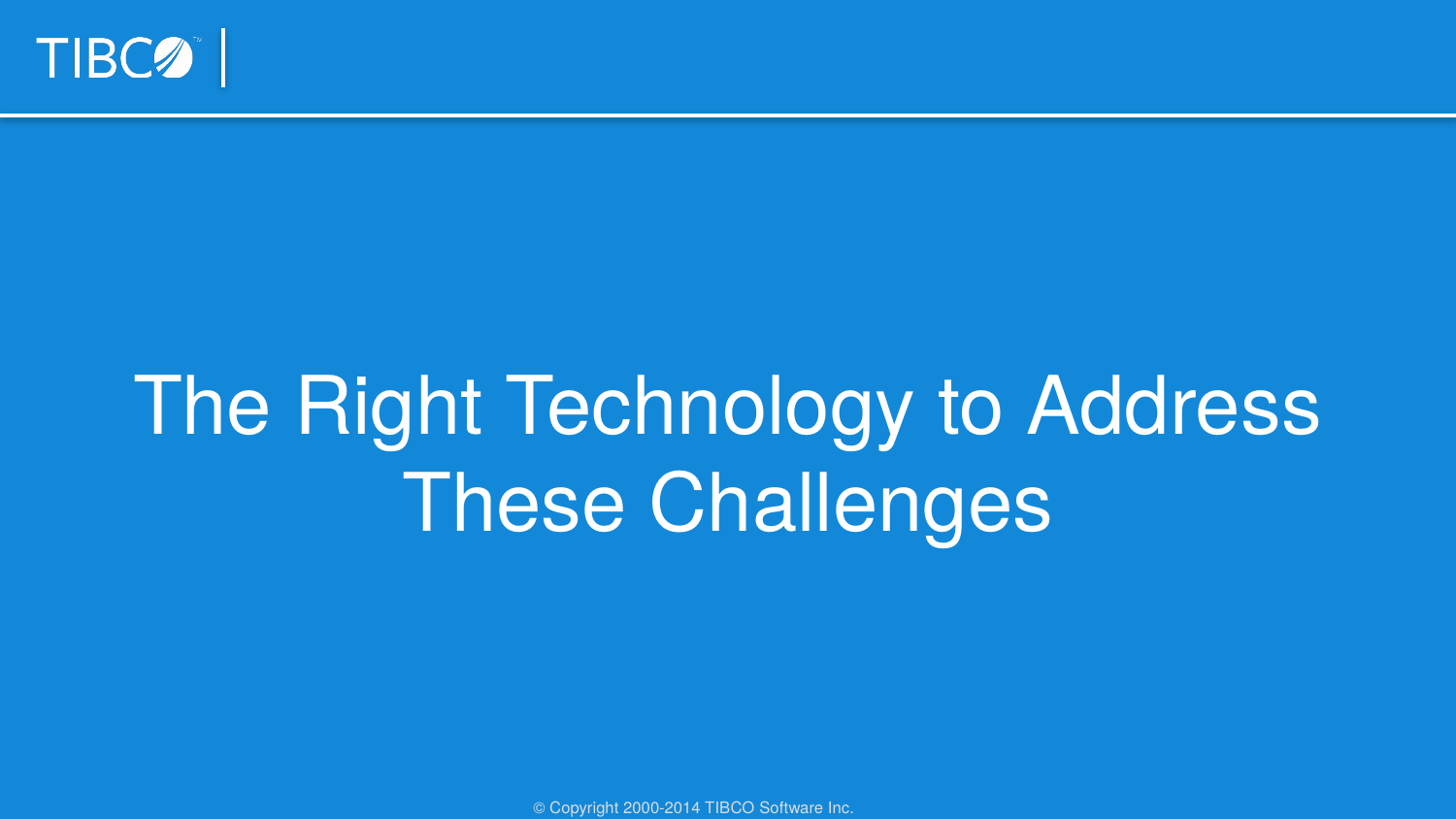

The Right Technology to Address These Challenges
7
© Copyright 2000-2014 TIBCO Software Inc.